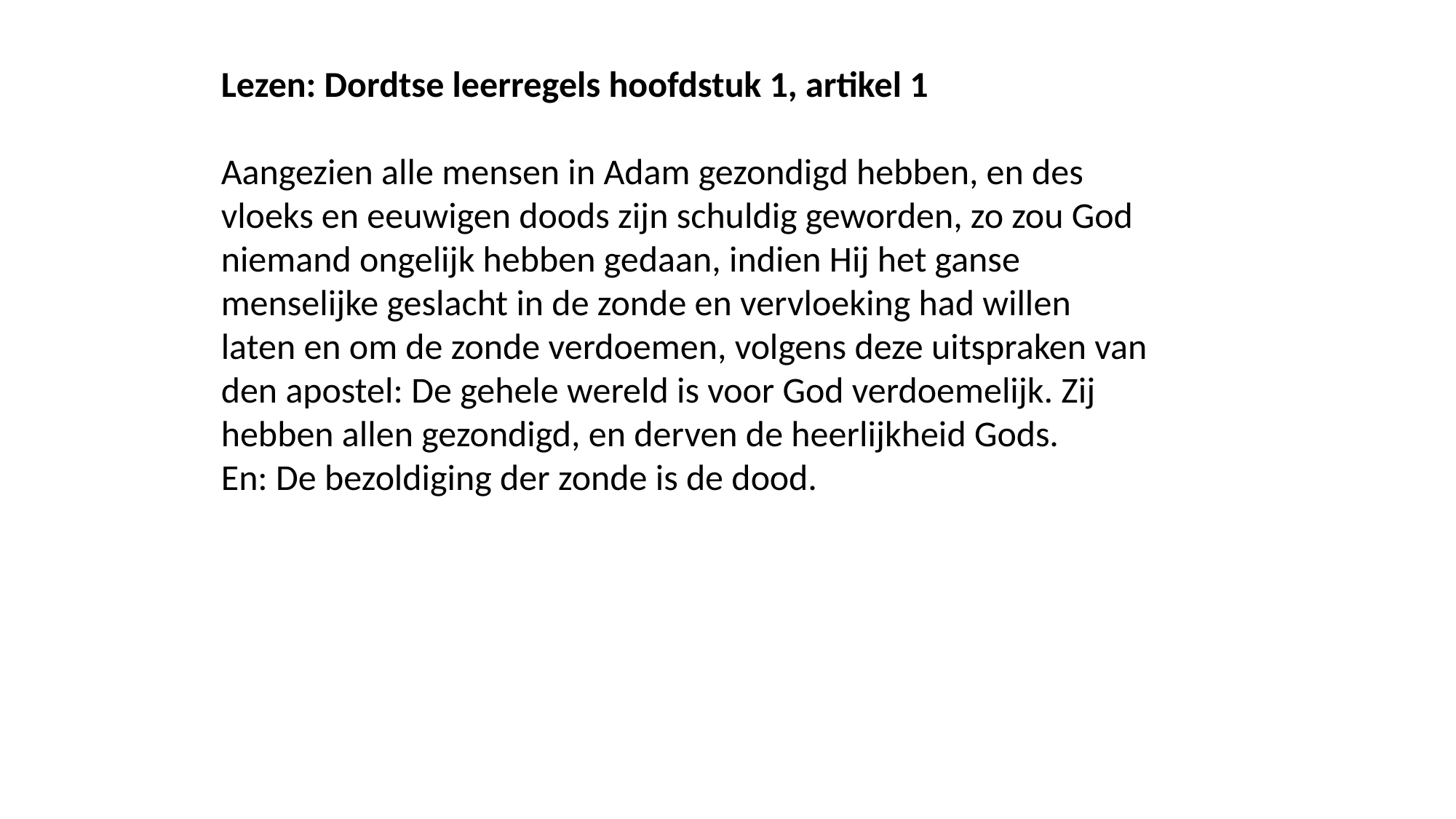

Lezen: Dordtse leerregels hoofdstuk 1, artikel 1

Aangezien alle mensen in Adam gezondigd hebben, en des vloeks en eeuwigen doods zijn schuldig geworden, zo zou God niemand ongelijk hebben gedaan, indien Hij het ganse menselijke geslacht in de zonde en vervloeking had willen laten en om de zonde verdoemen, volgens deze uitspraken van den apostel: De gehele wereld is voor God verdoemelijk. Zij hebben allen gezondigd, en derven de heerlijkheid Gods.
En: De bezoldiging der zonde is de dood.